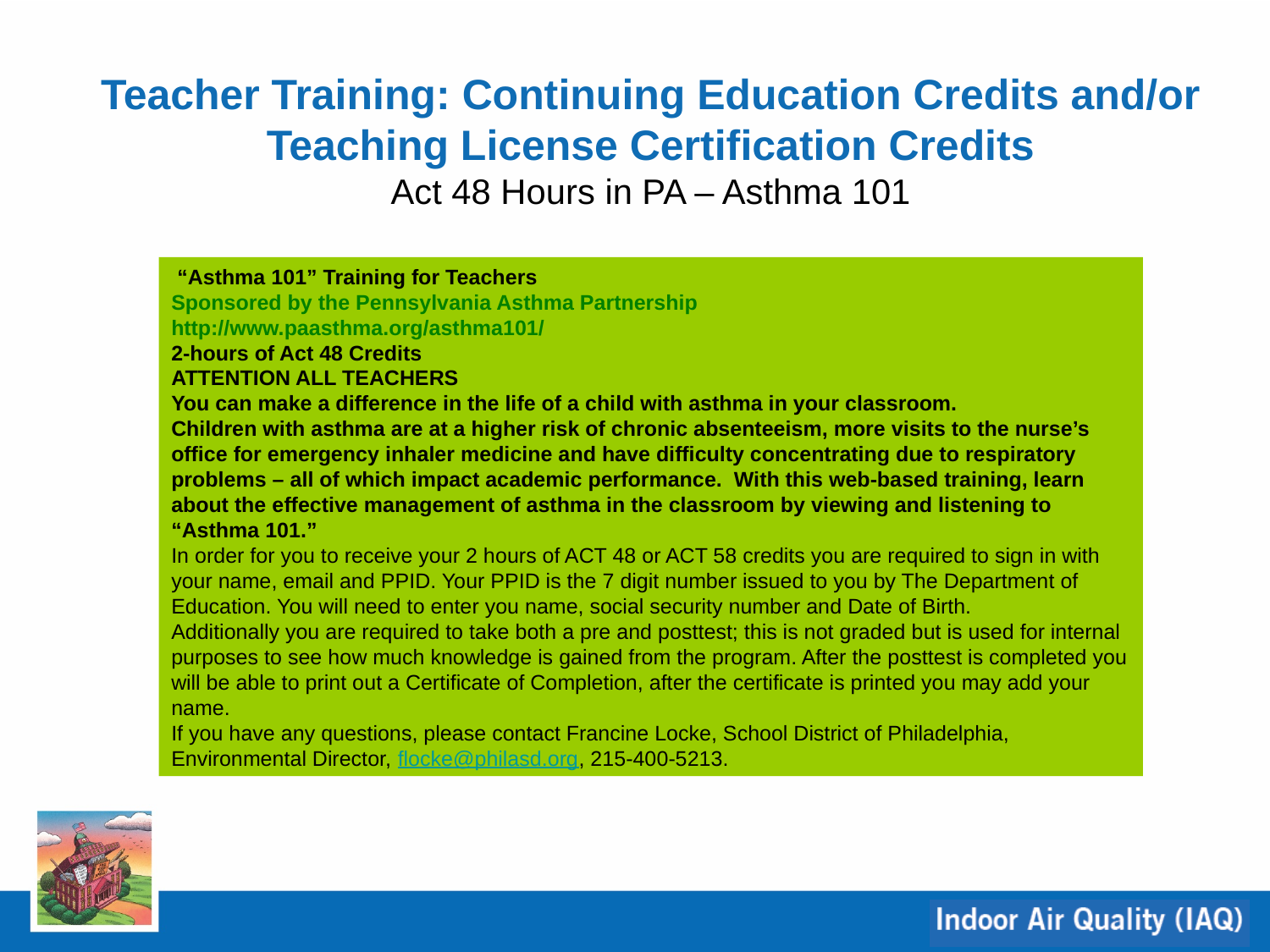

# Teacher Training: Continuing Education Credits and/or Teaching License Certification Credits Act 48 Hours in PA – Asthma 101
 “Asthma 101” Training for Teachers
Sponsored by the Pennsylvania Asthma Partnership
http://www.paasthma.org/asthma101/
2-hours of Act 48 Credits
ATTENTION ALL TEACHERS
You can make a difference in the life of a child with asthma in your classroom.
Children with asthma are at a higher risk of chronic absenteeism, more visits to the nurse’s office for emergency inhaler medicine and have difficulty concentrating due to respiratory problems – all of which impact academic performance.  With this web-based training, learn about the effective management of asthma in the classroom by viewing and listening to “Asthma 101.”
In order for you to receive your 2 hours of ACT 48 or ACT 58 credits you are required to sign in with your name, email and PPID. Your PPID is the 7 digit number issued to you by The Department of Education. You will need to enter you name, social security number and Date of Birth.
Additionally you are required to take both a pre and posttest; this is not graded but is used for internal purposes to see how much knowledge is gained from the program. After the posttest is completed you will be able to print out a Certificate of Completion, after the certificate is printed you may add your name.
If you have any questions, please contact Francine Locke, School District of Philadelphia, Environmental Director, flocke@philasd.org, 215-400-5213.